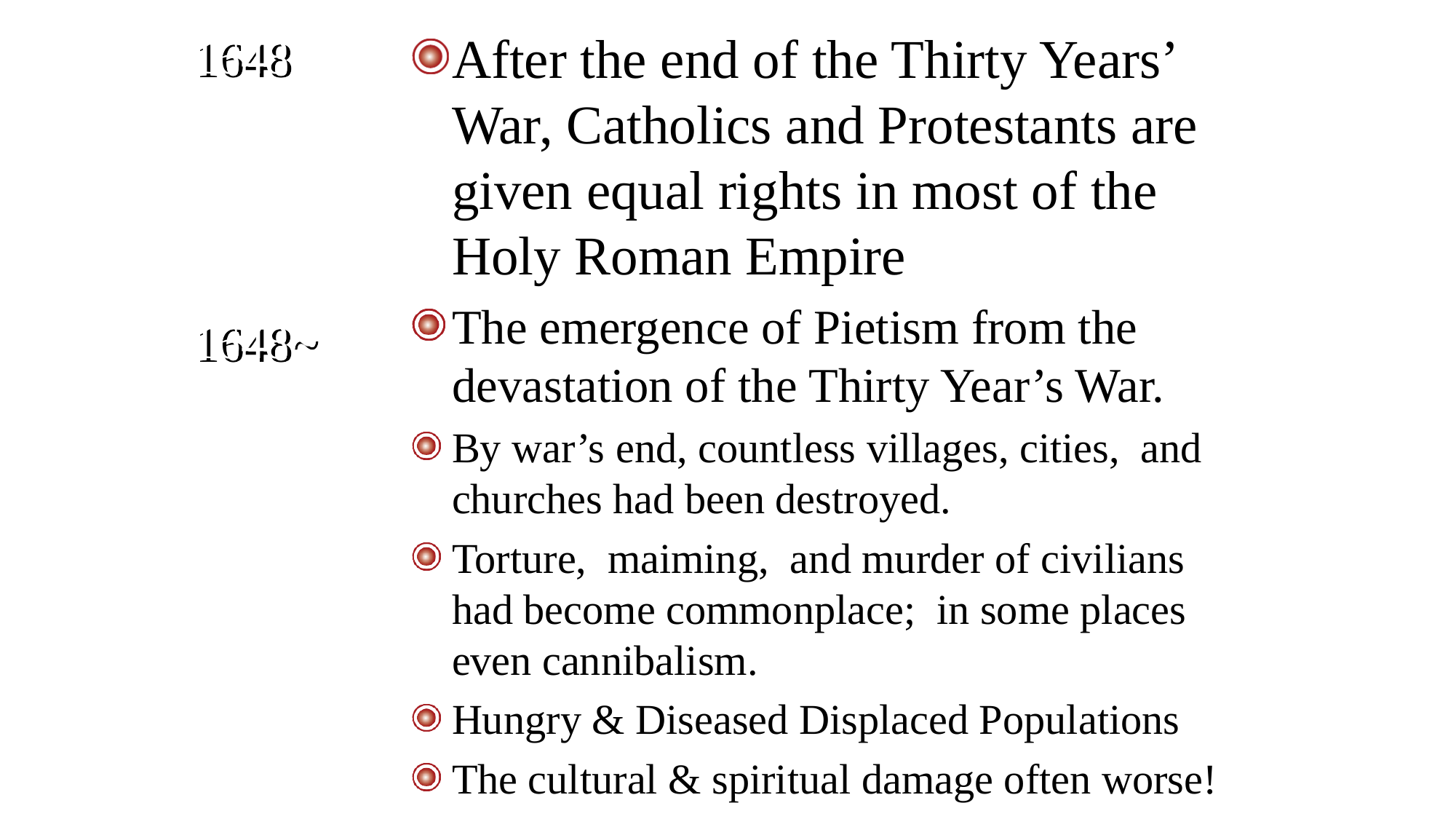

After the end of the Thirty Years’ War, Catholics and Protestants are given equal rights in most of the Holy Roman Empire
The emergence of Pietism from the devastation of the Thirty Year’s War.
By war’s end, countless villages, cities,  and churches had been destroyed.
Torture,  maiming,  and murder of civilians  had become commonplace;  in some places even cannibalism.
Hungry & Diseased Displaced Populations
The cultural & spiritual damage often worse!

1648

1648~